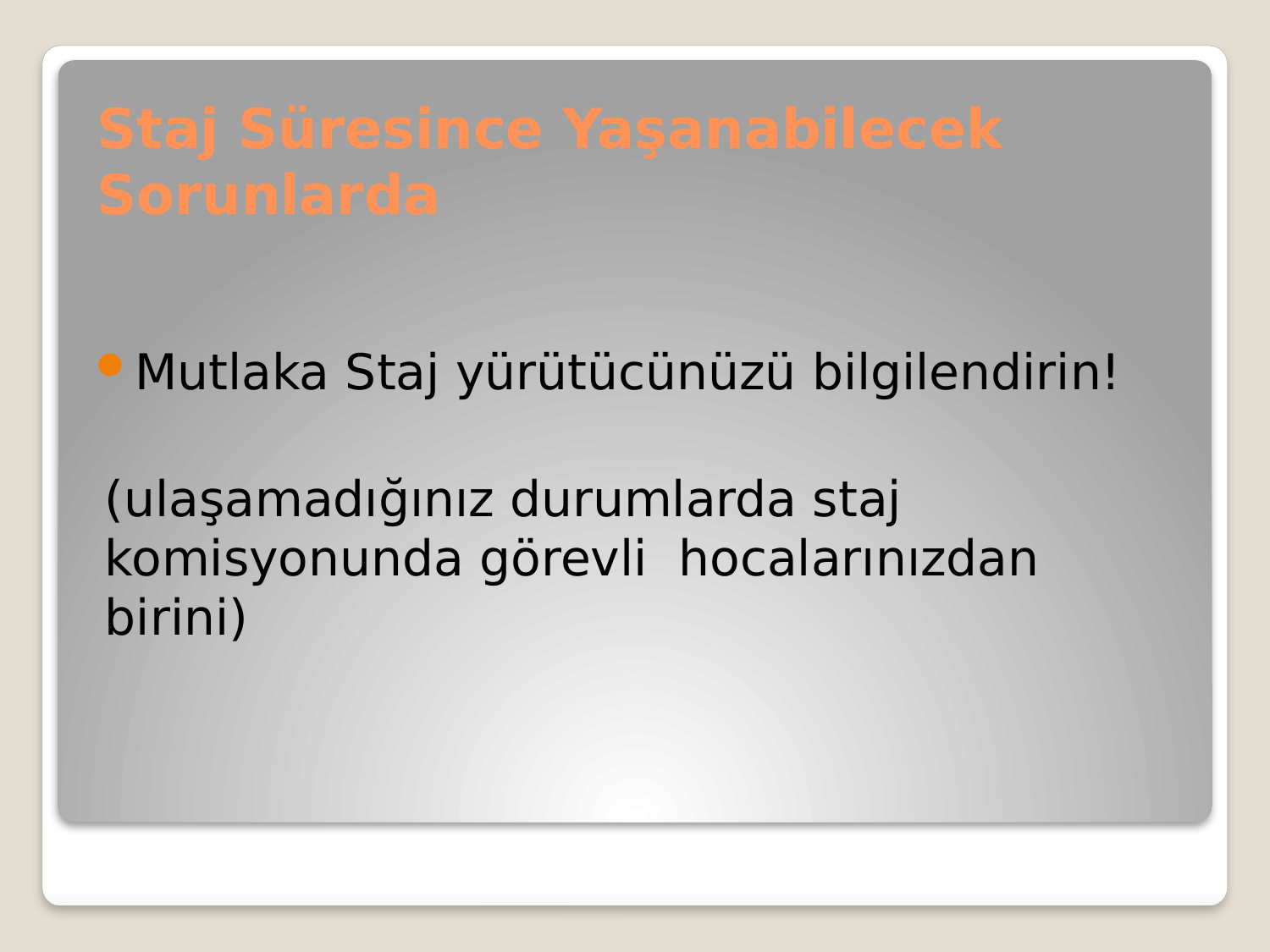

Mutlaka Staj yürütücünüzü bilgilendirin!

(ulaşamadığınız durumlarda staj komisyonunda görevli  hocalarınızdan birini)
# Staj Süresince Yaşanabilecek Sorunlarda